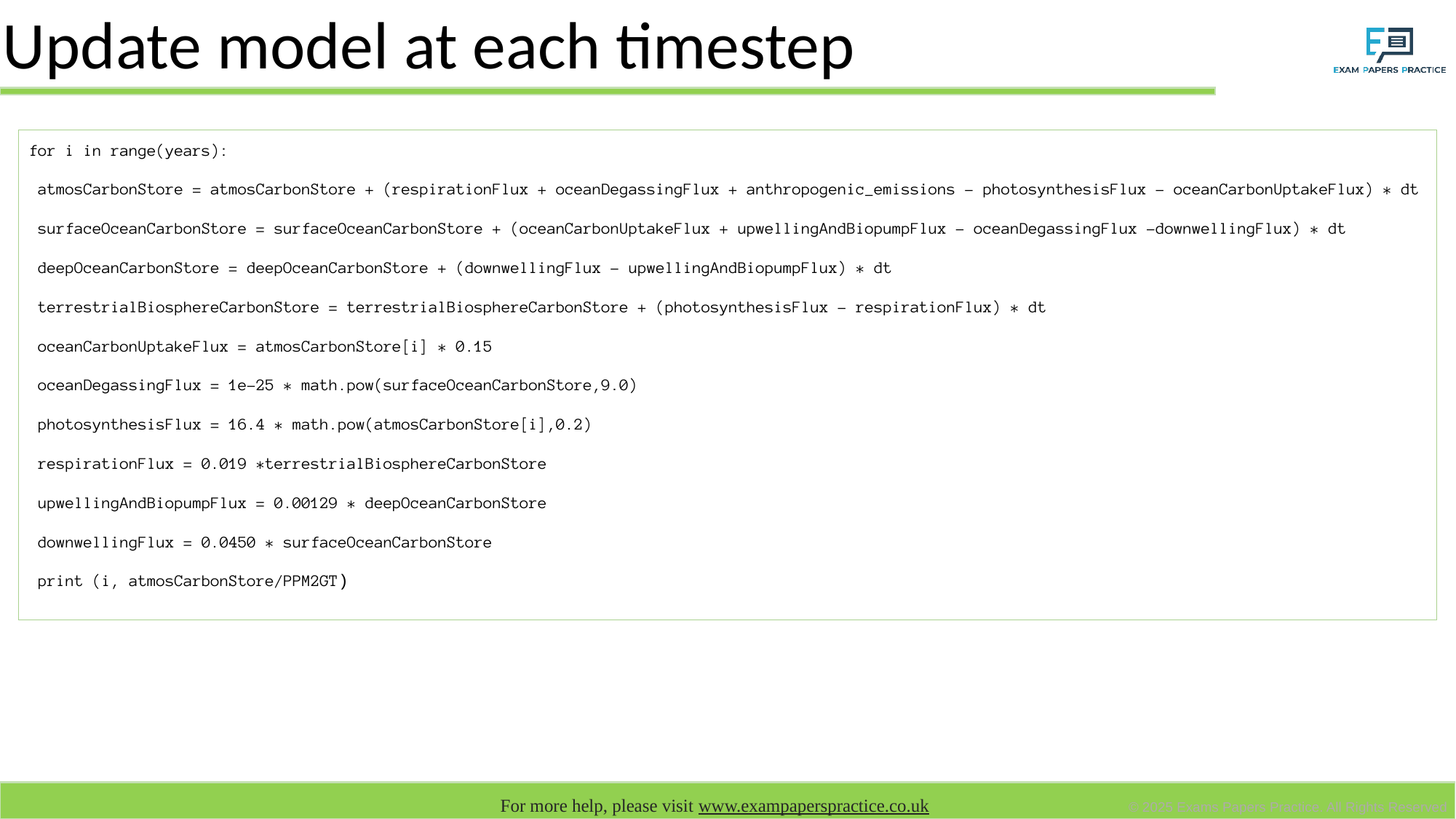

# Update model at each timestep
for i in range(years):
 atmosCarbonStore = atmosCarbonStore + (respirationFlux + oceanDegassingFlux + anthropogenic_emissions - photosynthesisFlux - oceanCarbonUptakeFlux) * dt
 surfaceOceanCarbonStore = surfaceOceanCarbonStore + (oceanCarbonUptakeFlux + upwellingAndBiopumpFlux - oceanDegassingFlux -downwellingFlux) * dt
 deepOceanCarbonStore = deepOceanCarbonStore + (downwellingFlux - upwellingAndBiopumpFlux) * dt
 terrestrialBiosphereCarbonStore = terrestrialBiosphereCarbonStore + (photosynthesisFlux - respirationFlux) * dt
 oceanCarbonUptakeFlux = atmosCarbonStore[i] * 0.15
 oceanDegassingFlux = 1e-25 * math.pow(surfaceOceanCarbonStore,9.0)
 photosynthesisFlux = 16.4 * math.pow(atmosCarbonStore[i],0.2)
 respirationFlux = 0.019 *terrestrialBiosphereCarbonStore
 upwellingAndBiopumpFlux = 0.00129 * deepOceanCarbonStore
 downwellingFlux = 0.0450 * surfaceOceanCarbonStore
 print (i, atmosCarbonStore/PPM2GT)